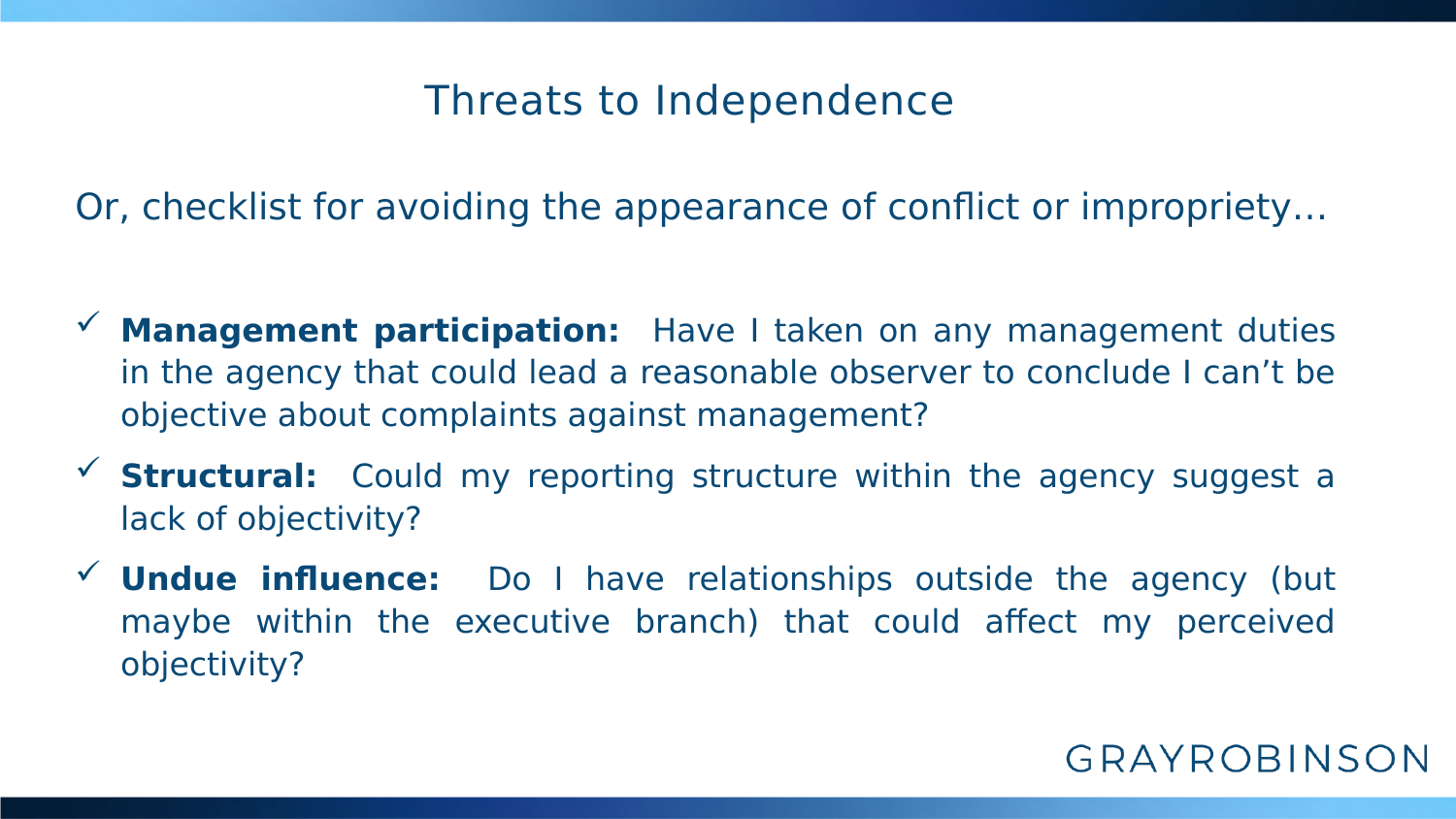

# Threats to Independence

Or, checklist for avoiding the appearance of conflict or impropriety…

Management participation:  Have I taken on any management duties in the agency that could lead a reasonable observer to conclude I can’t be objective about complaints against management?
Structural:  Could my reporting structure within the agency suggest a lack of objectivity?
Undue influence:  Do I have relationships outside the agency (but maybe within the executive branch) that could affect my perceived objectivity?